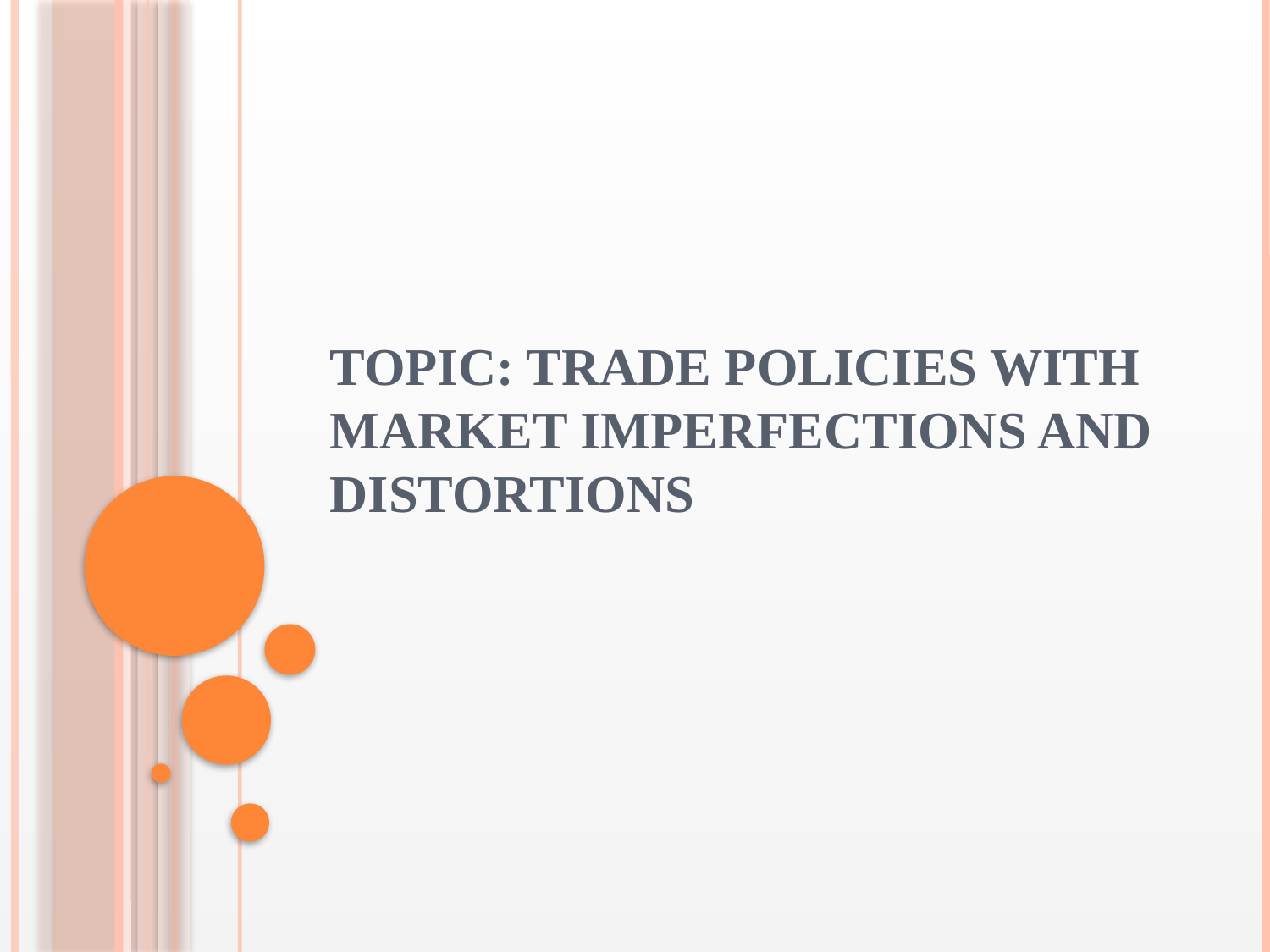

# Topic: Trade Policies With Market Imperfections And Distortions